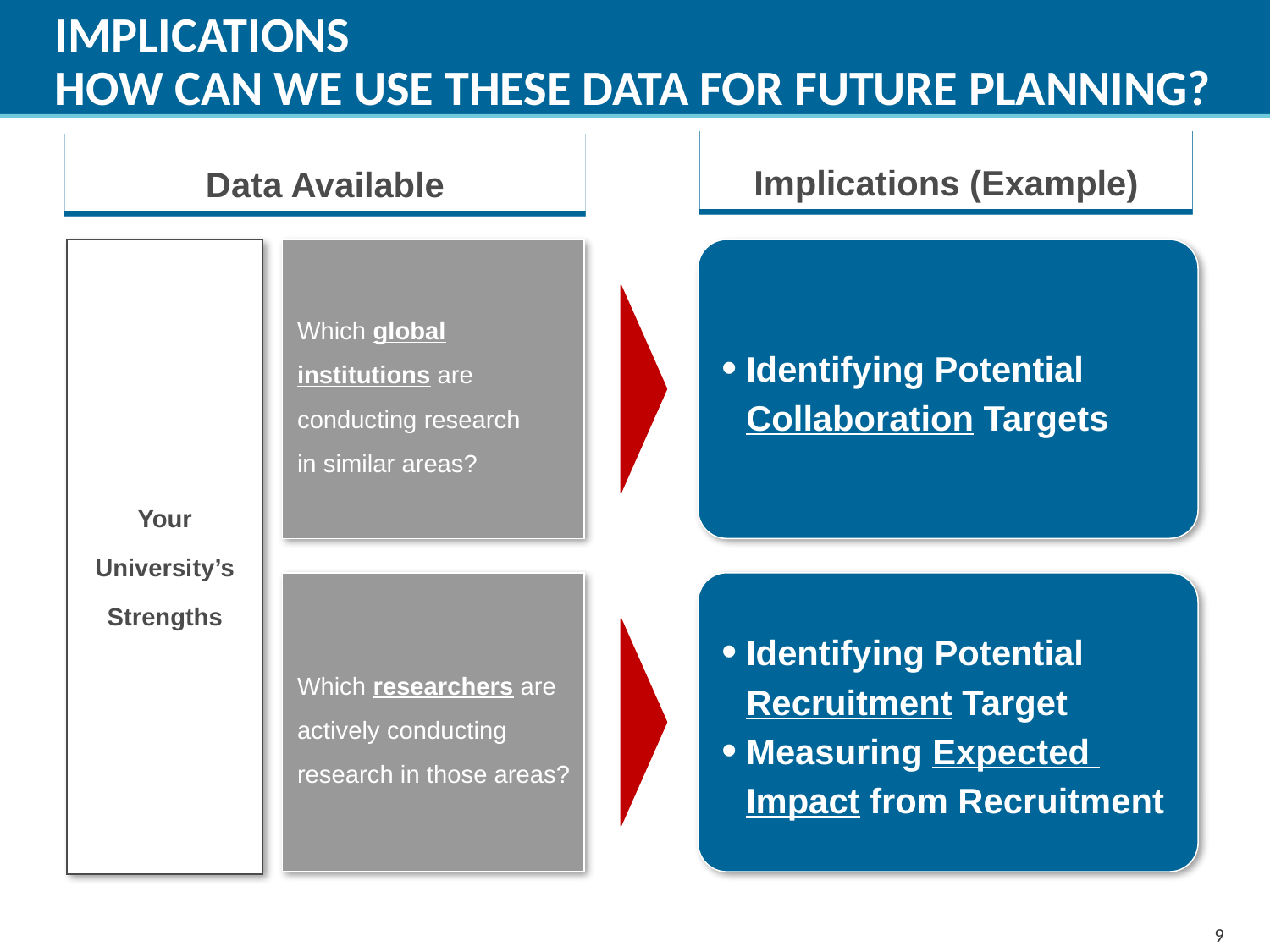

IMPLICATIONS
HOW CAN WE USE THESE DATA FOR FUTURE PLANNING?
Implications (Example)
Data Available
Your
University’s
Strengths
Which global
institutions are
conducting research
in similar areas?
Identifying Potential
Collaboration Targets

Which researchers are actively conducting research in those areas?
Identifying Potential
Recruitment Target
Measuring Expected
Impact from Recruitment

9